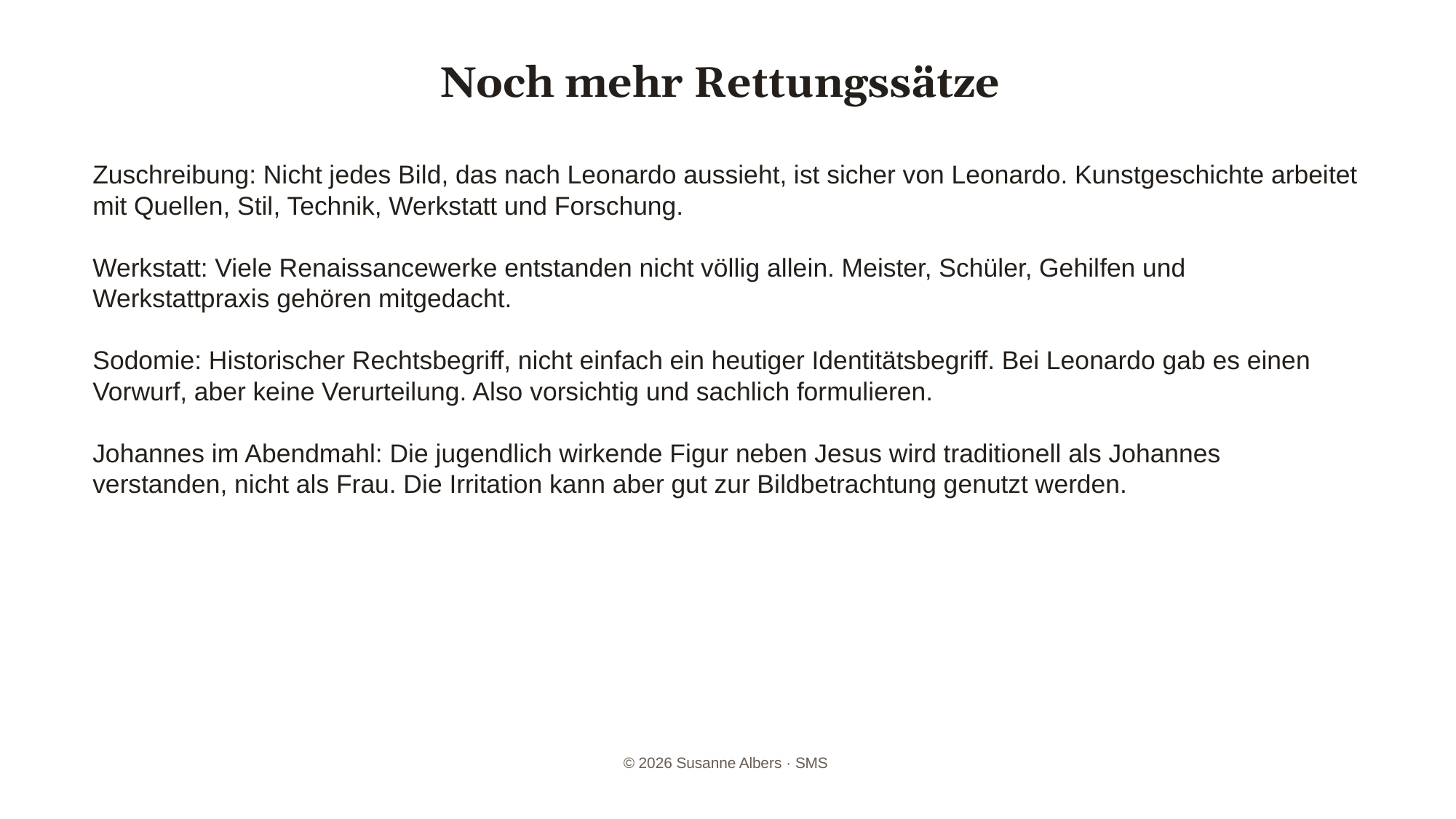

Noch mehr Rettungssätze
Zuschreibung: Nicht jedes Bild, das nach Leonardo aussieht, ist sicher von Leonardo. Kunstgeschichte arbeitet mit Quellen, Stil, Technik, Werkstatt und Forschung.

Werkstatt: Viele Renaissancewerke entstanden nicht völlig allein. Meister, Schüler, Gehilfen und Werkstattpraxis gehören mitgedacht.

Sodomie: Historischer Rechtsbegriff, nicht einfach ein heutiger Identitätsbegriff. Bei Leonardo gab es einen Vorwurf, aber keine Verurteilung. Also vorsichtig und sachlich formulieren.

Johannes im Abendmahl: Die jugendlich wirkende Figur neben Jesus wird traditionell als Johannes verstanden, nicht als Frau. Die Irritation kann aber gut zur Bildbetrachtung genutzt werden.
© 2026 Susanne Albers · SMS